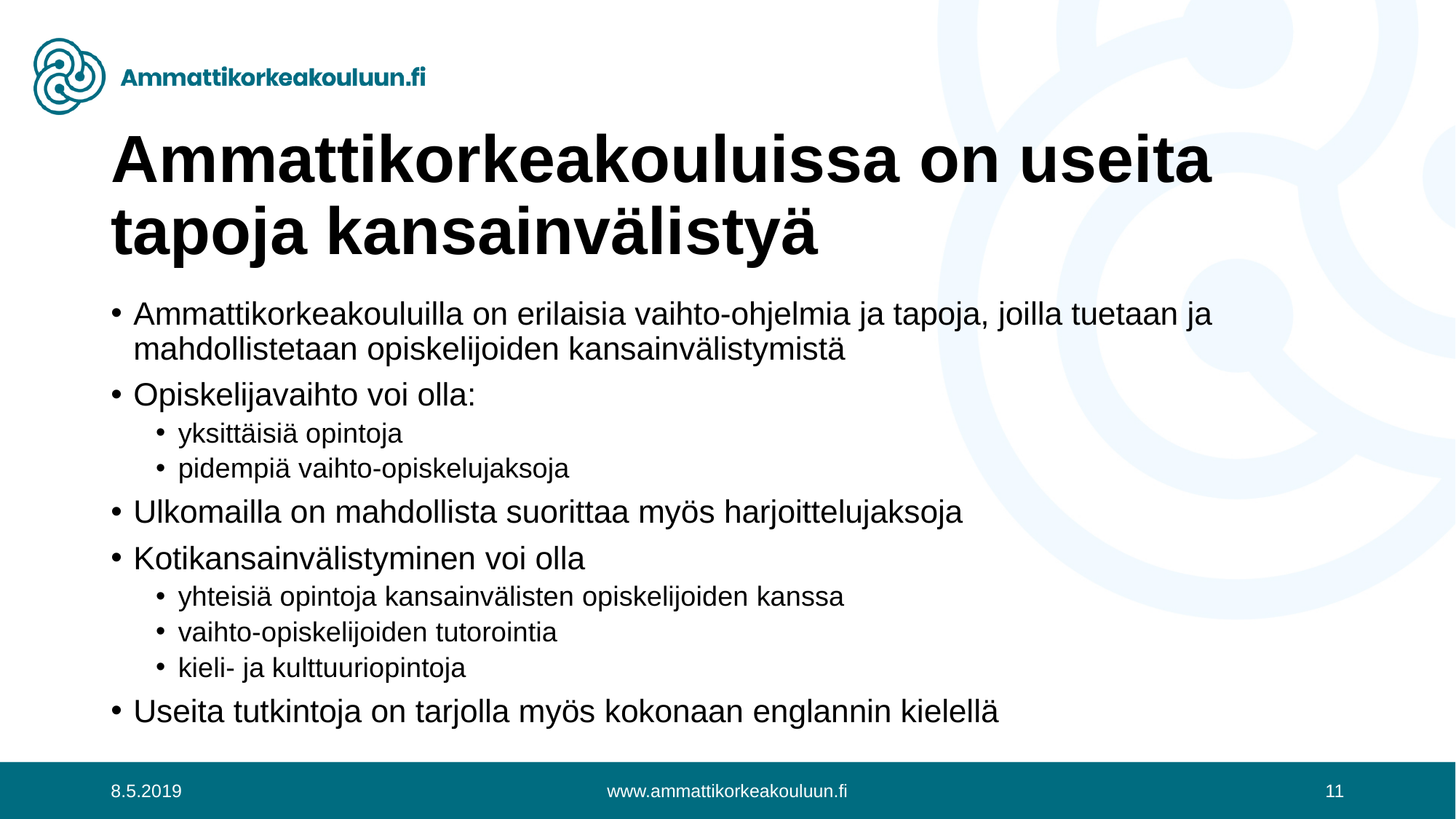

# Ammattikorkeakouluissa on useita tapoja kansainvälistyä
Ammattikorkeakouluilla on erilaisia vaihto-ohjelmia ja tapoja, joilla tuetaan ja mahdollistetaan opiskelijoiden kansainvälistymistä
Opiskelijavaihto voi olla:
yksittäisiä opintoja
pidempiä vaihto-opiskelujaksoja
Ulkomailla on mahdollista suorittaa myös harjoittelujaksoja
Kotikansainvälistyminen voi olla
yhteisiä opintoja kansainvälisten opiskelijoiden kanssa
vaihto-opiskelijoiden tutorointia
kieli- ja kulttuuriopintoja
Useita tutkintoja on tarjolla myös kokonaan englannin kielellä

8.5.2019
www.ammattikorkeakouluun.fi
11